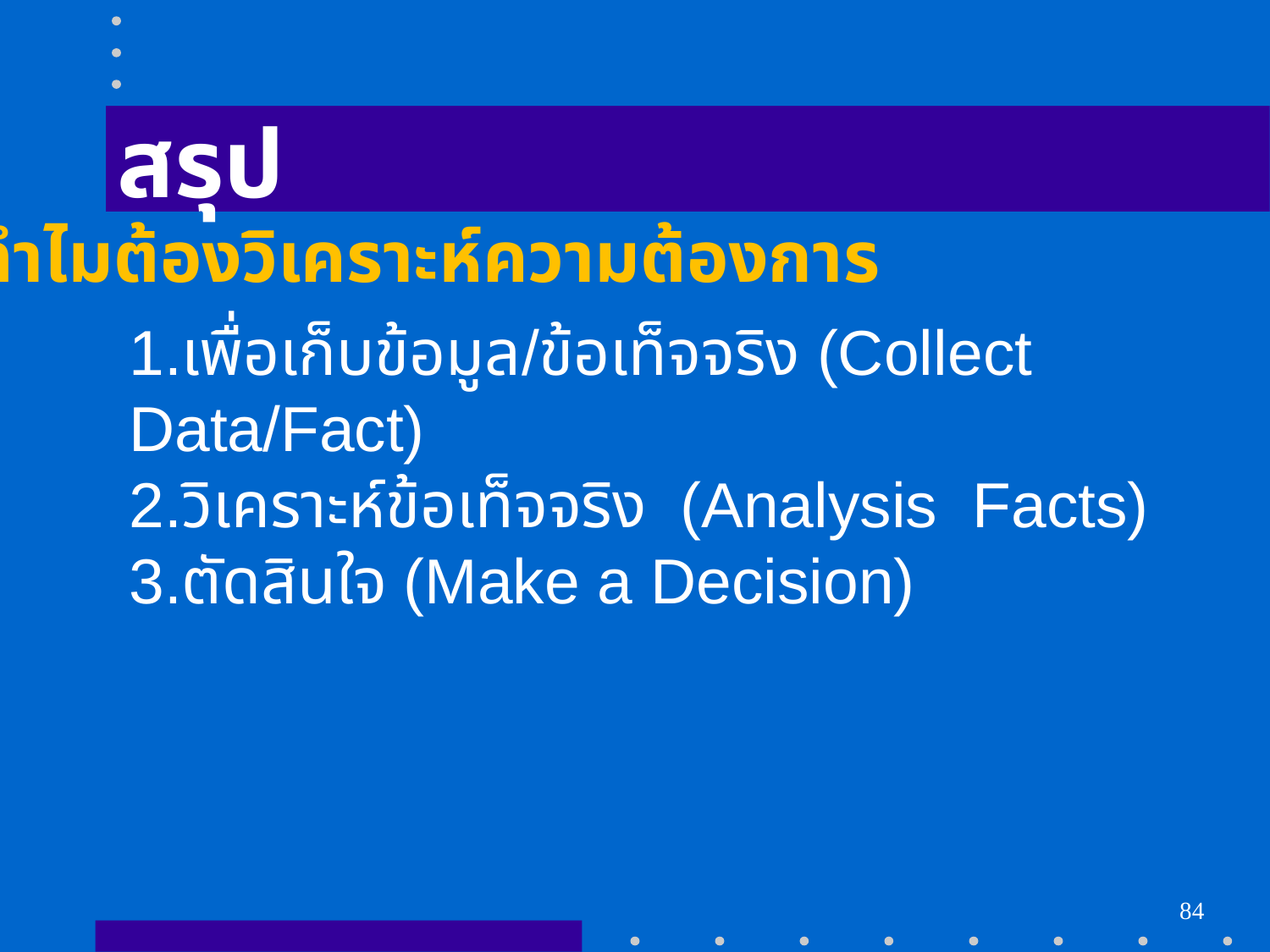

สรุป
ทำไมต้องวิเคราะห์ความต้องการ

1.เพื่อเก็บข้อมูล/ข้อเท็จจริง (Collect Data/Fact)
2.วิเคราะห์ข้อเท็จจริง  (Analysis  Facts)
3.ตัดสินใจ (Make a Decision)